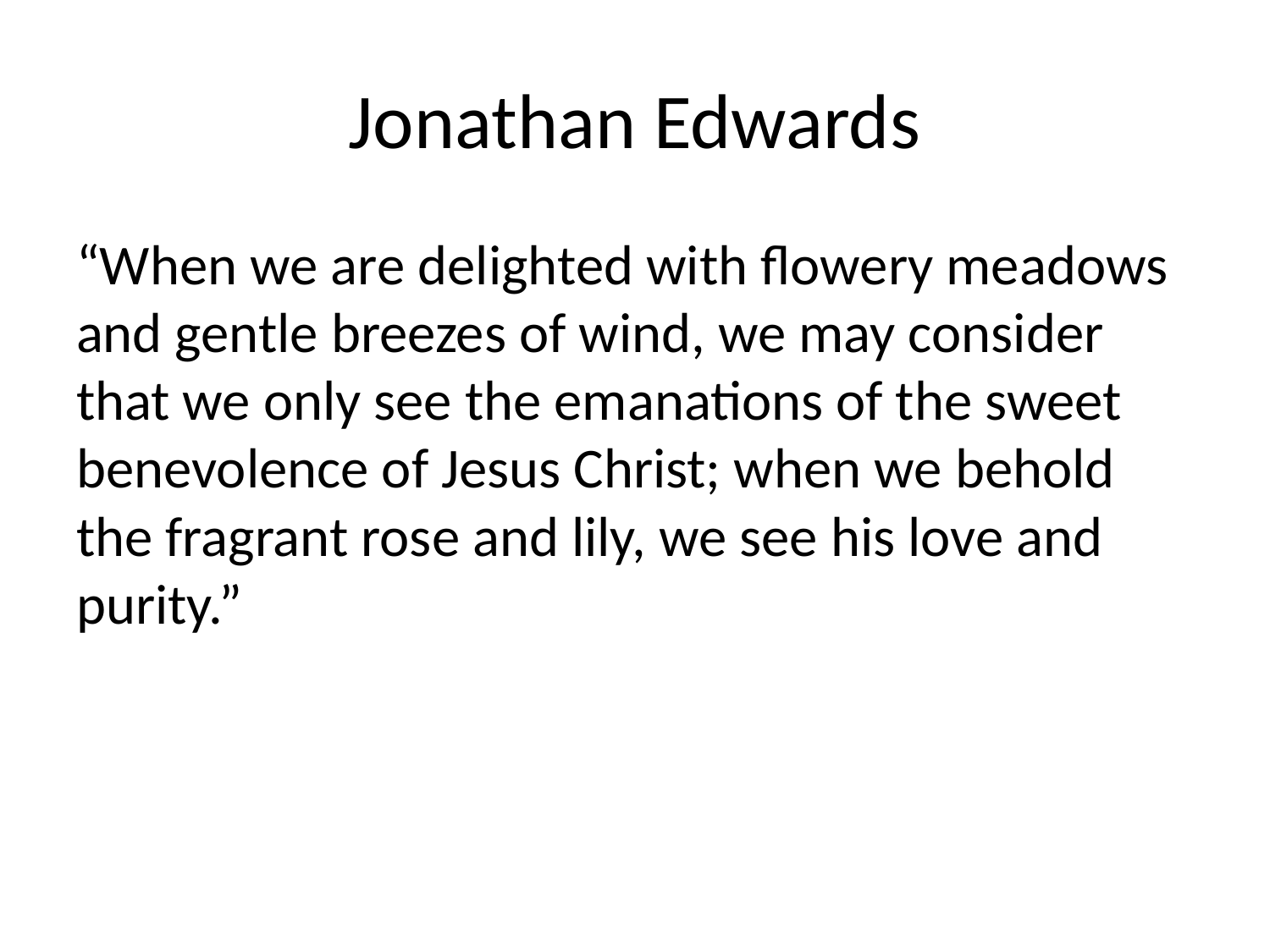

# Jonathan Edwards
“When we are delighted with flowery meadows and gentle breezes of wind, we may consider that we only see the emanations of the sweet benevolence of Jesus Christ; when we behold the fragrant rose and lily, we see his love and purity.”